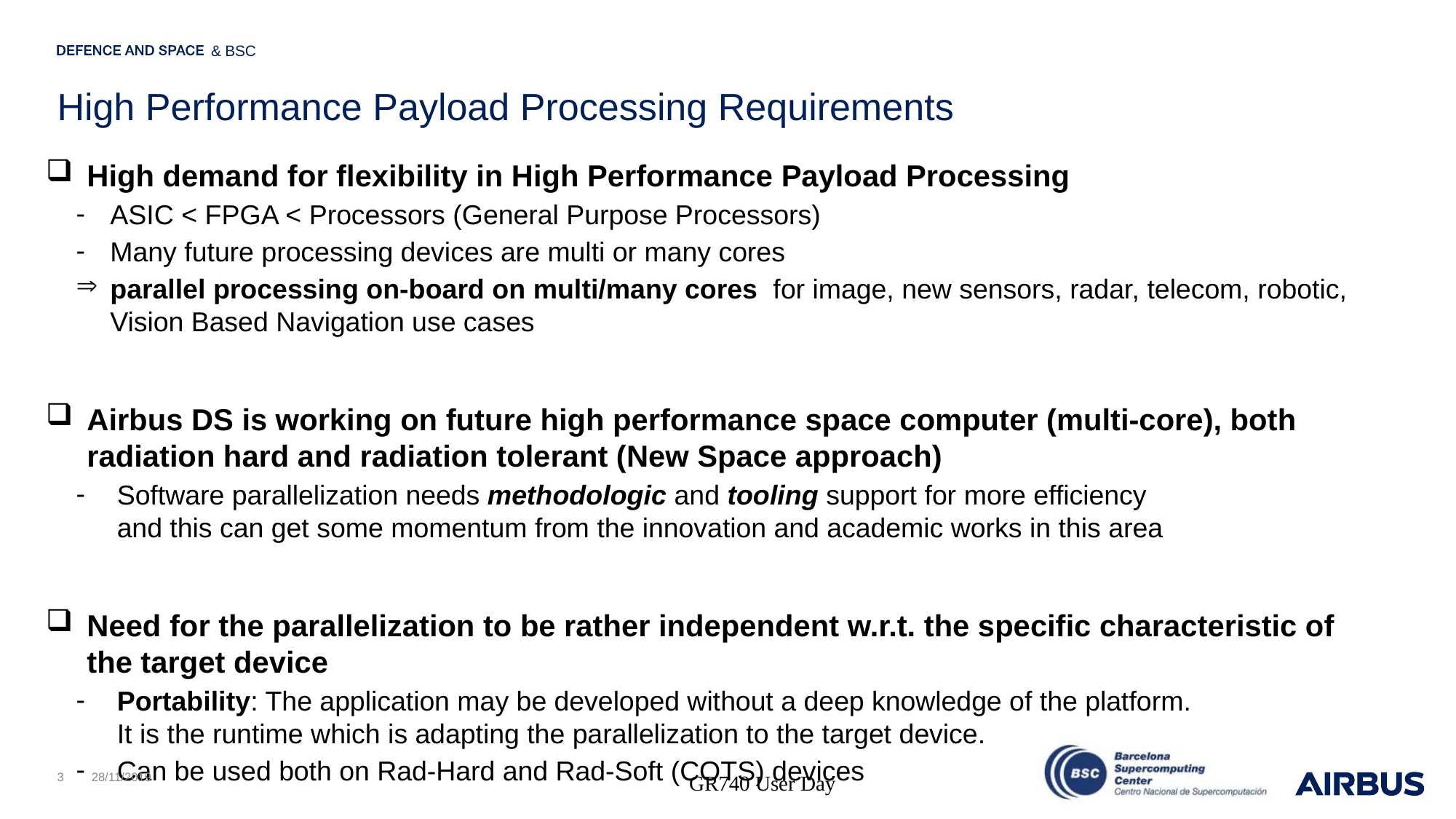

# High Performance Payload Processing Requirements
High demand for flexibility in High Performance Payload Processing
ASIC < FPGA < Processors (General Purpose Processors)
Many future processing devices are multi or many cores
parallel processing on-board on multi/many cores  for image, new sensors, radar, telecom, robotic, Vision Based Navigation use cases

Airbus DS is working on future high performance space computer (multi-core), both radiation hard and radiation tolerant (New Space approach)
Software parallelization needs methodologic and tooling support for more efficiency
and this can get some momentum from the innovation and academic works in this area

Need for the parallelization to be rather independent w.r.t. the specific characteristic of the target device
Portability: The application may be developed without a deep knowledge of the platform.
It is the runtime which is adapting the parallelization to the target device.
Can be used both on Rad-Hard and Rad-Soft (COTS) devices

3
28/11/2019
GR740 User Day